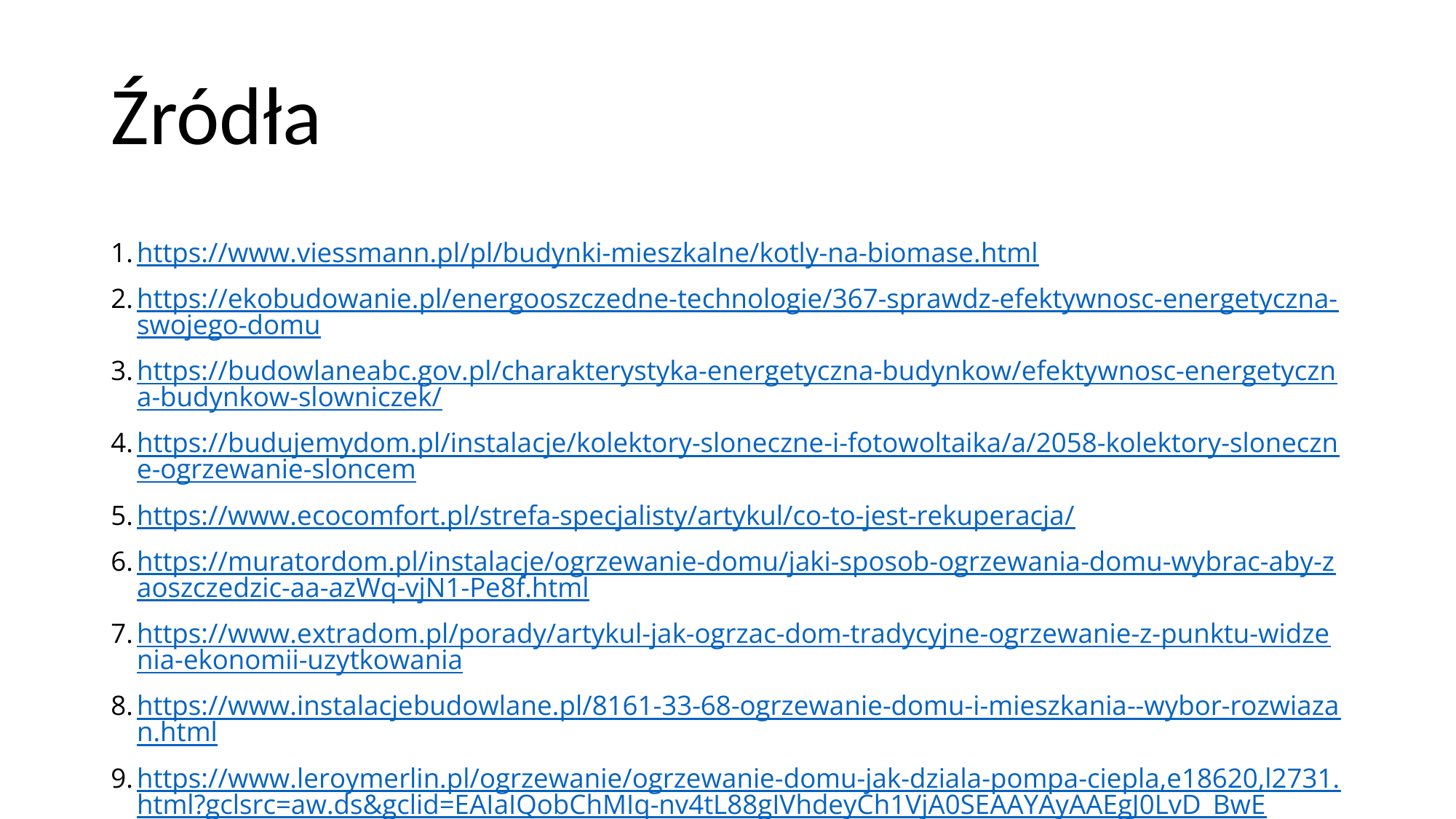

# Źródła
https://www.viessmann.pl/pl/budynki-mieszkalne/kotly-na-biomase.html
https://ekobudowanie.pl/energooszczedne-technologie/367-sprawdz-efektywnosc-energetyczna-swojego-domu
https://budowlaneabc.gov.pl/charakterystyka-energetyczna-budynkow/efektywnosc-energetyczna-budynkow-slowniczek/
https://budujemydom.pl/instalacje/kolektory-sloneczne-i-fotowoltaika/a/2058-kolektory-sloneczne-ogrzewanie-sloncem
https://www.ecocomfort.pl/strefa-specjalisty/artykul/co-to-jest-rekuperacja/
https://muratordom.pl/instalacje/ogrzewanie-domu/jaki-sposob-ogrzewania-domu-wybrac-aby-zaoszczedzic-aa-azWq-vjN1-Pe8f.html
https://www.extradom.pl/porady/artykul-jak-ogrzac-dom-tradycyjne-ogrzewanie-z-punktu-widzenia-ekonomii-uzytkowania
https://www.instalacjebudowlane.pl/8161-33-68-ogrzewanie-domu-i-mieszkania--wybor-rozwiazan.html
https://www.leroymerlin.pl/ogrzewanie/ogrzewanie-domu-jak-dziala-pompa-ciepla,e18620,l2731.html?gclsrc=aw.ds&gclid=EAIaIQobChMIq-nv4tL88gIVhdeyCh1VjA0SEAAYAyAAEgJ0LvD_BwE
https://www.fachowyinstalator.pl/kotly-na-biomase/
https://kospel.pl/pl/porady/18-kolektory-soneczne/1489-jak-dzialaja-kolektory-sloneczne.html